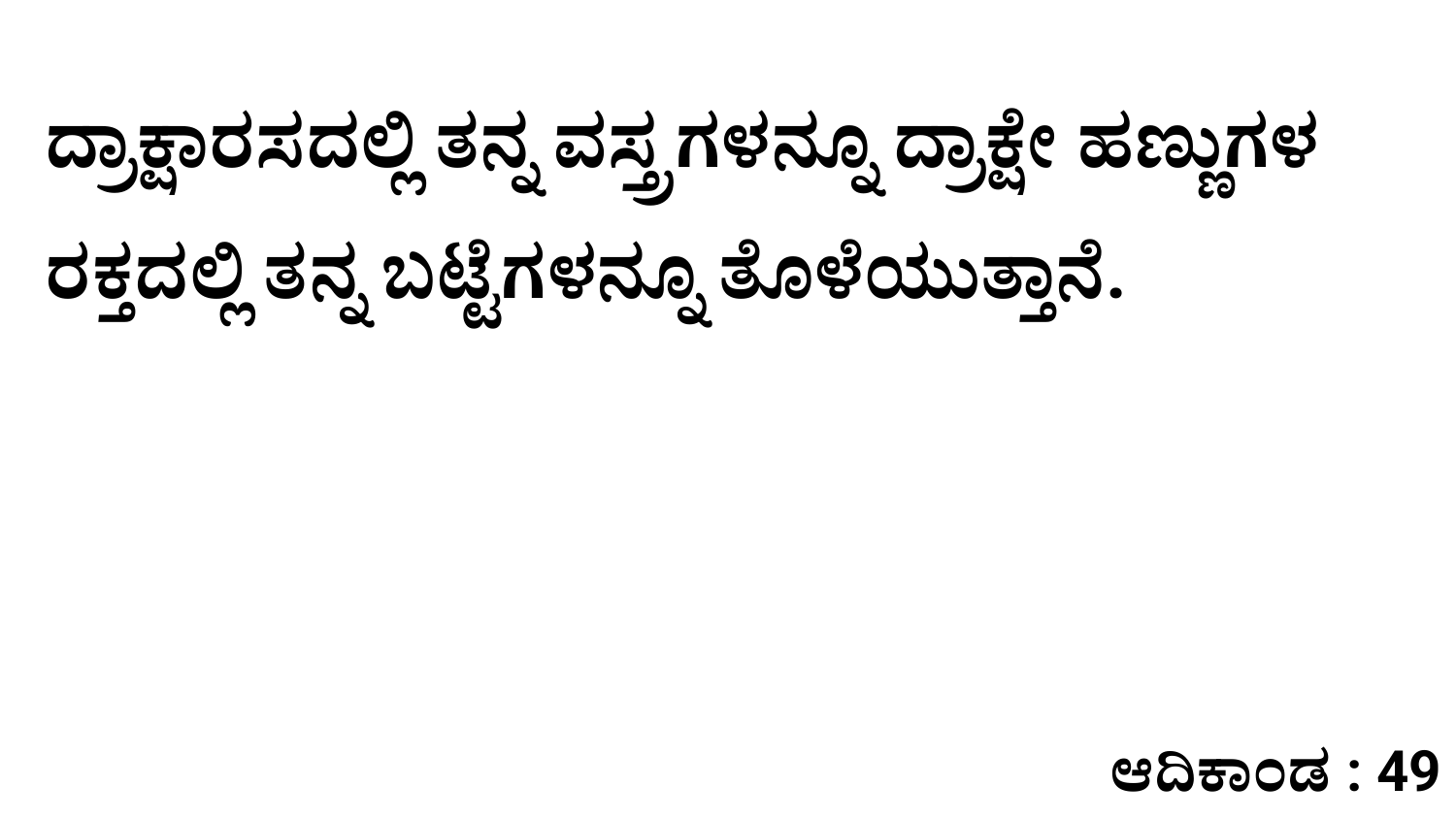

ದ್ರಾಕ್ಷಾರಸದಲ್ಲಿ ತನ್ನ ವಸ್ತ್ರಗಳನ್ನೂ ದ್ರಾಕ್ಷೇ ಹಣ್ಣುಗಳ ರಕ್ತದಲ್ಲಿ ತನ್ನ ಬಟ್ಟೆಗಳನ್ನೂ ತೊಳೆಯುತ್ತಾನೆ.
ಆದಿಕಾಂಡ : 49